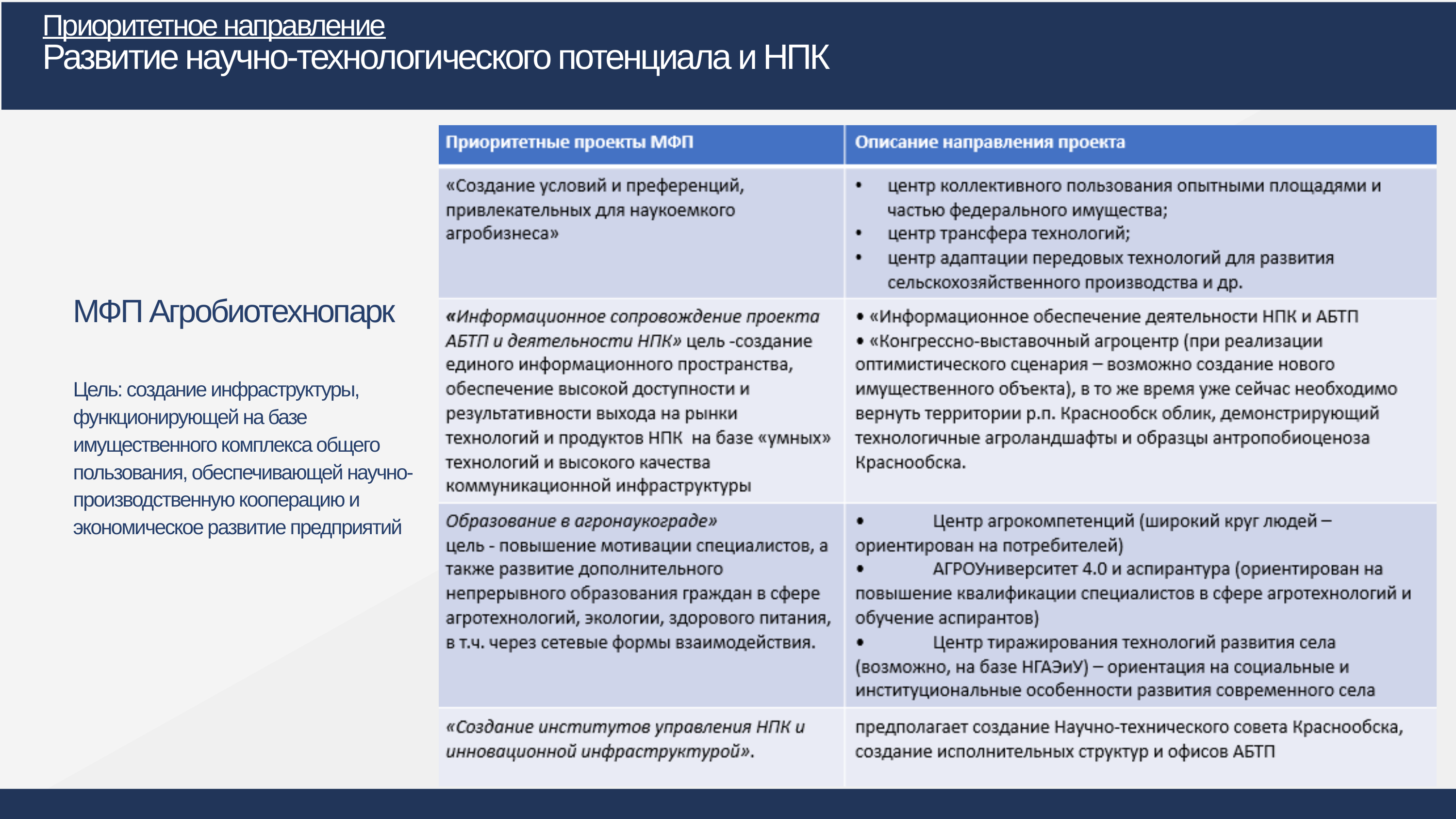

Приоритетное направление
Развитие научно-технологического потенциала и НПК

МФП Агробиотехнопарк

Цель: создание инфраструктуры, функционирующей на базе имущественного комплекса общего пользования, обеспечивающей научно-производственную кооперацию и экономическое развитие предприятий